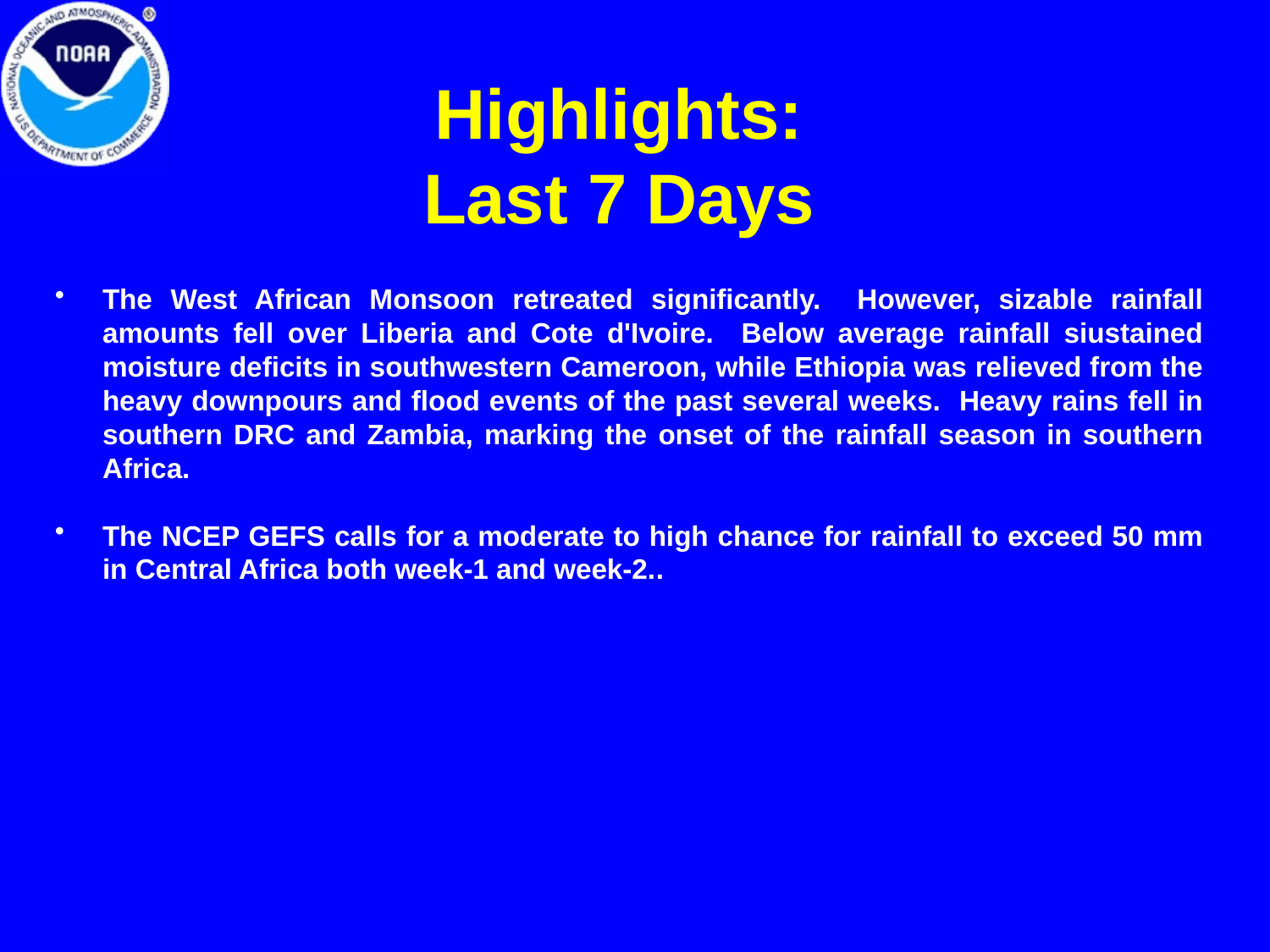

# Highlights: Last 7 Days
The West African Monsoon retreated significantly.  However, sizable rainfall amounts fell over Liberia and Cote d'Ivoire.  Below average rainfall siustained moisture deficits in southwestern Cameroon, while Ethiopia was relieved from the heavy downpours and flood events of the past several weeks.  Heavy rains fell in southern DRC and Zambia, marking the onset of the rainfall season in southern Africa.

The NCEP GEFS calls for a moderate to high chance for rainfall to exceed 50 mm in Central Africa both week-1 and week-2..